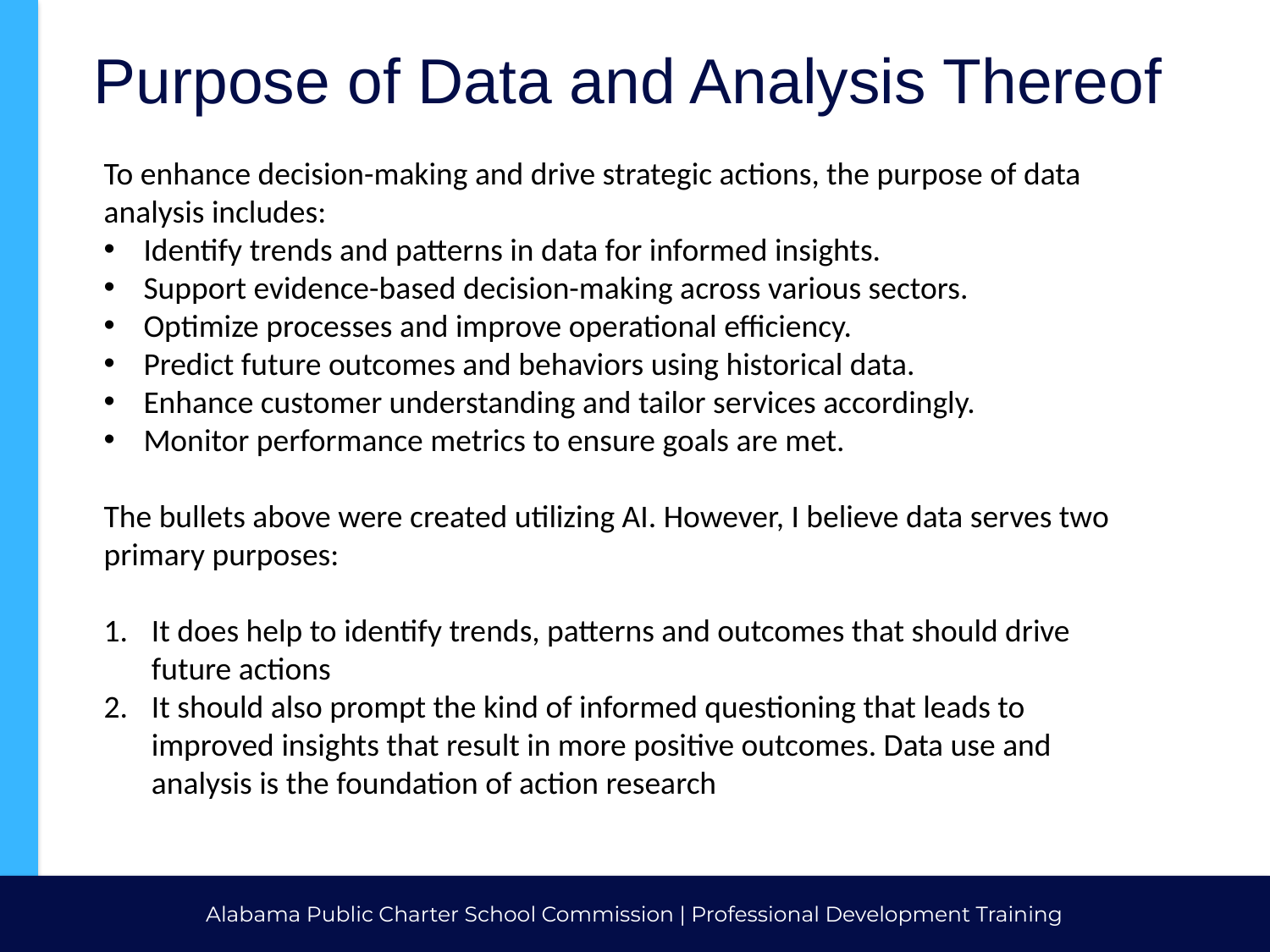

Purpose of Data and Analysis Thereof
To enhance decision-making and drive strategic actions, the purpose of data analysis includes:
Identify trends and patterns in data for informed insights.
Support evidence-based decision-making across various sectors.
Optimize processes and improve operational efficiency.
Predict future outcomes and behaviors using historical data.
Enhance customer understanding and tailor services accordingly.
Monitor performance metrics to ensure goals are met.

The bullets above were created utilizing AI. However, I believe data serves two primary purposes:

It does help to identify trends, patterns and outcomes that should drive future actions
It should also prompt the kind of informed questioning that leads to improved insights that result in more positive outcomes. Data use and analysis is the foundation of action research

Alabama Public Charter School Commission | Professional Development Training